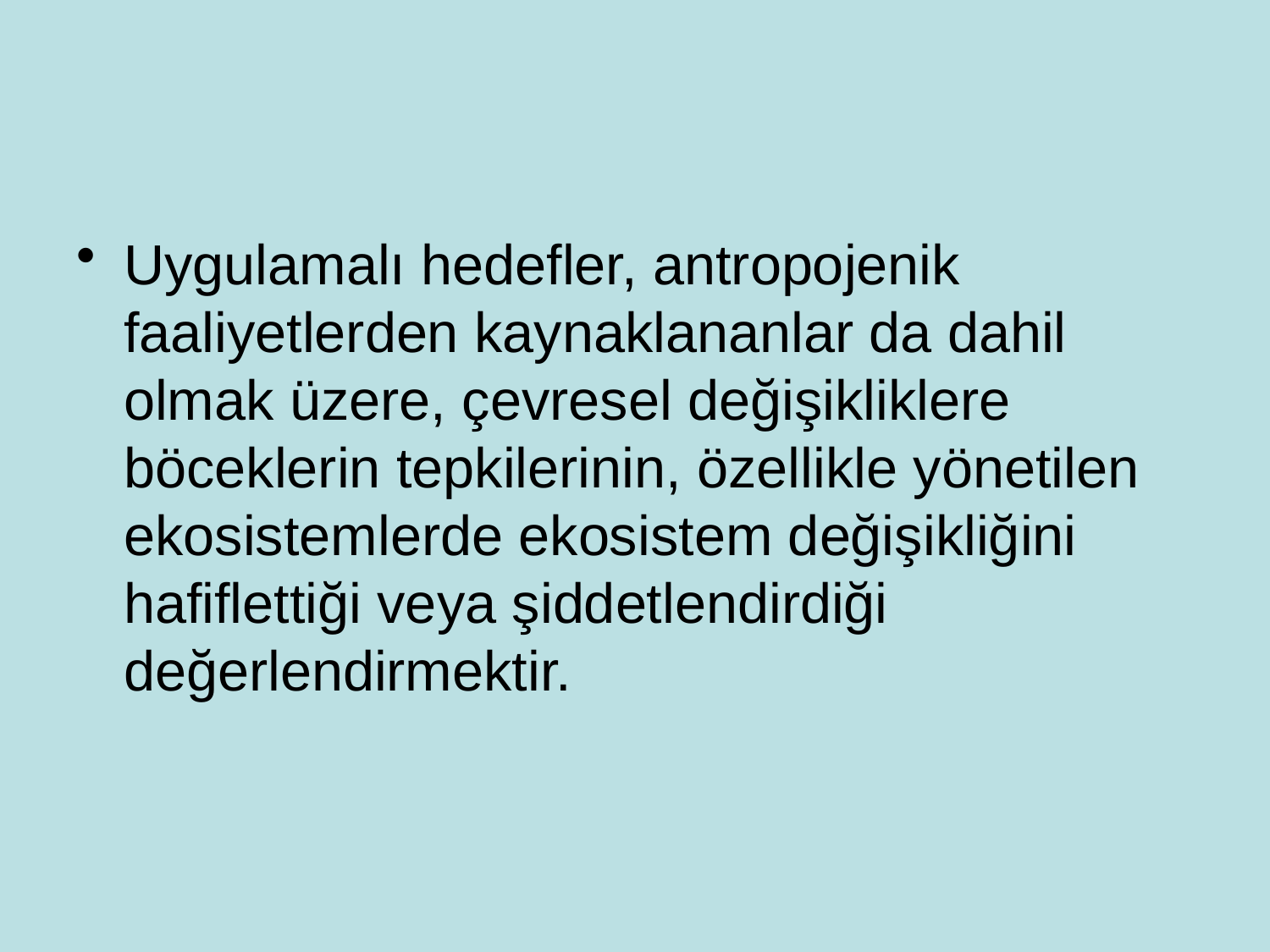

#
Uygulamalı hedefler, antropojenik faaliyetlerden kaynaklananlar da dahil olmak üzere, çevresel değişikliklere böceklerin tepkilerinin, özellikle yönetilen ekosistemlerde ekosistem değişikliğini hafiflettiği veya şiddetlendirdiği değerlendirmektir.